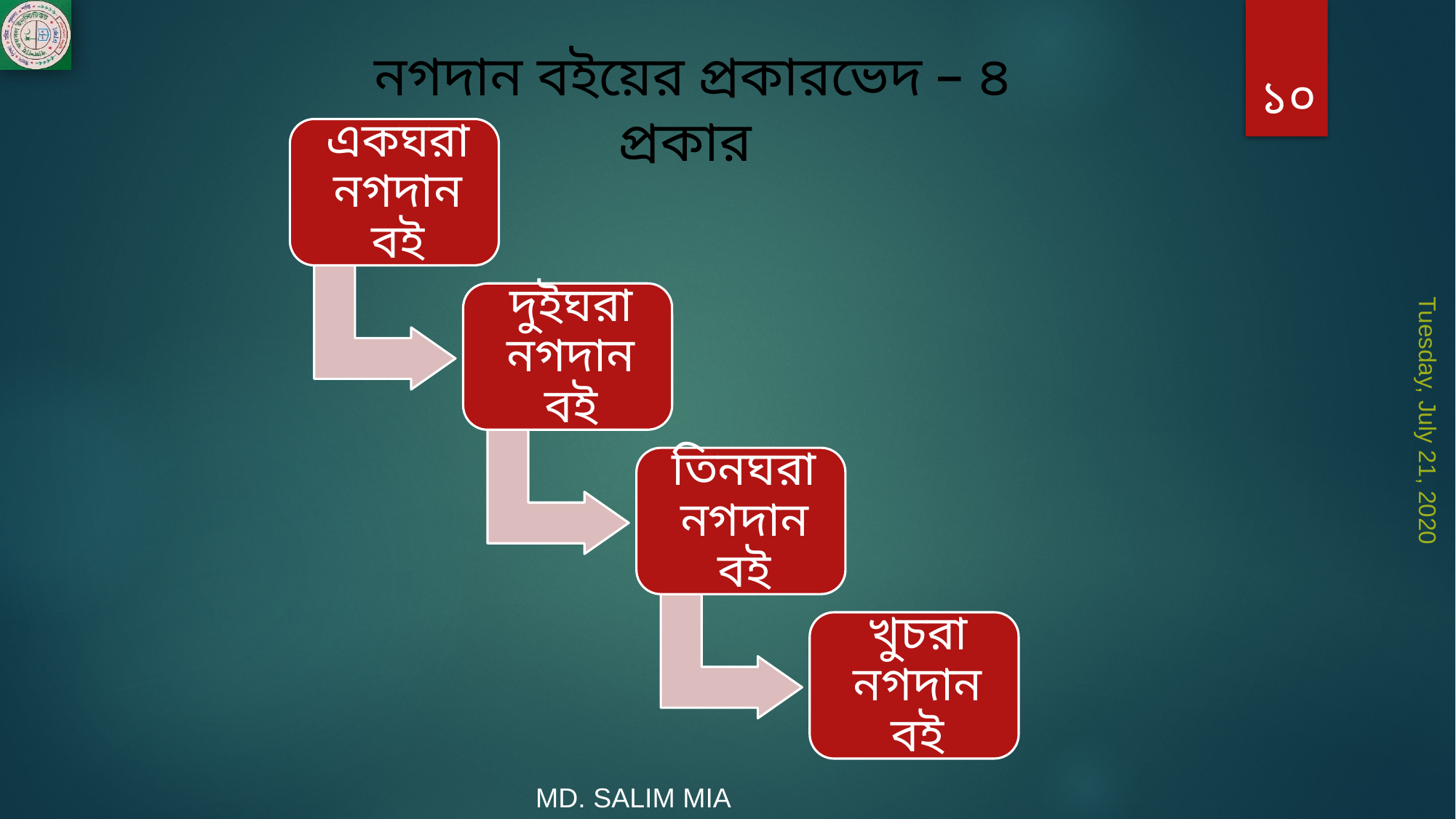

নগদান বইয়ের প্রকারভেদ – ৪ প্রকার
১০
একঘরা নগদান বই
দুইঘরা নগদান বই
তিনঘরা নগদান বই
খুচরা নগদান বই
Tuesday, July 21, 2020